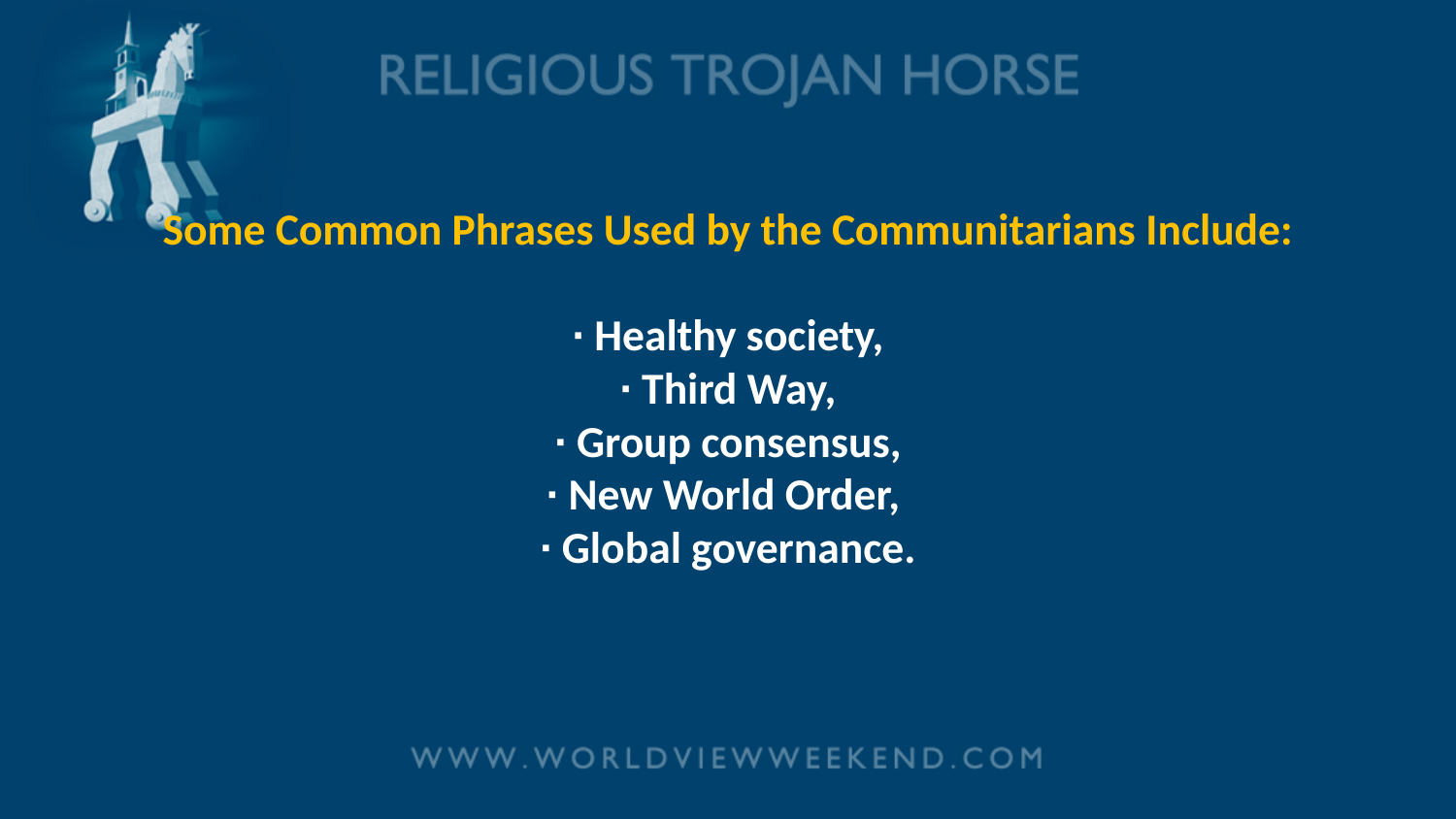

# Some Common Phrases Used by the Communitarians Include: ∙ Healthy society, ∙ Third Way, ∙ Group consensus, ∙ New World Order, ∙ Global governance.